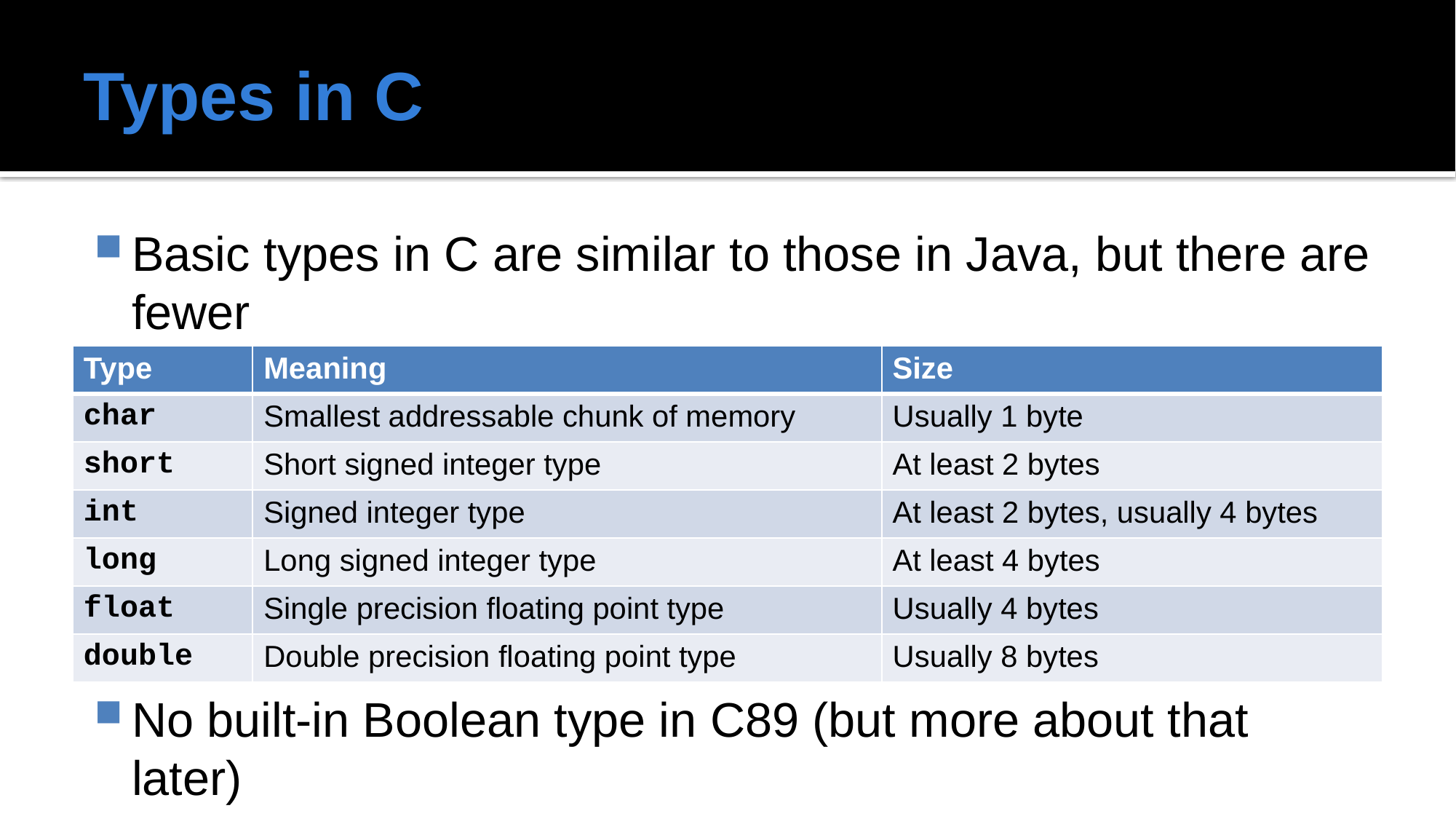

# Types in C
Basic types in C are similar to those in Java, but there are fewer

No built-in Boolean type in C89 (but more about that later)
| Type | Meaning | Size |
| --- | --- | --- |
| char | Smallest addressable chunk of memory | Usually 1 byte |
| short | Short signed integer type | At least 2 bytes |
| int | Signed integer type | At least 2 bytes, usually 4 bytes |
| long | Long signed integer type | At least 4 bytes |
| float | Single precision floating point type | Usually 4 bytes |
| double | Double precision floating point type | Usually 8 bytes |